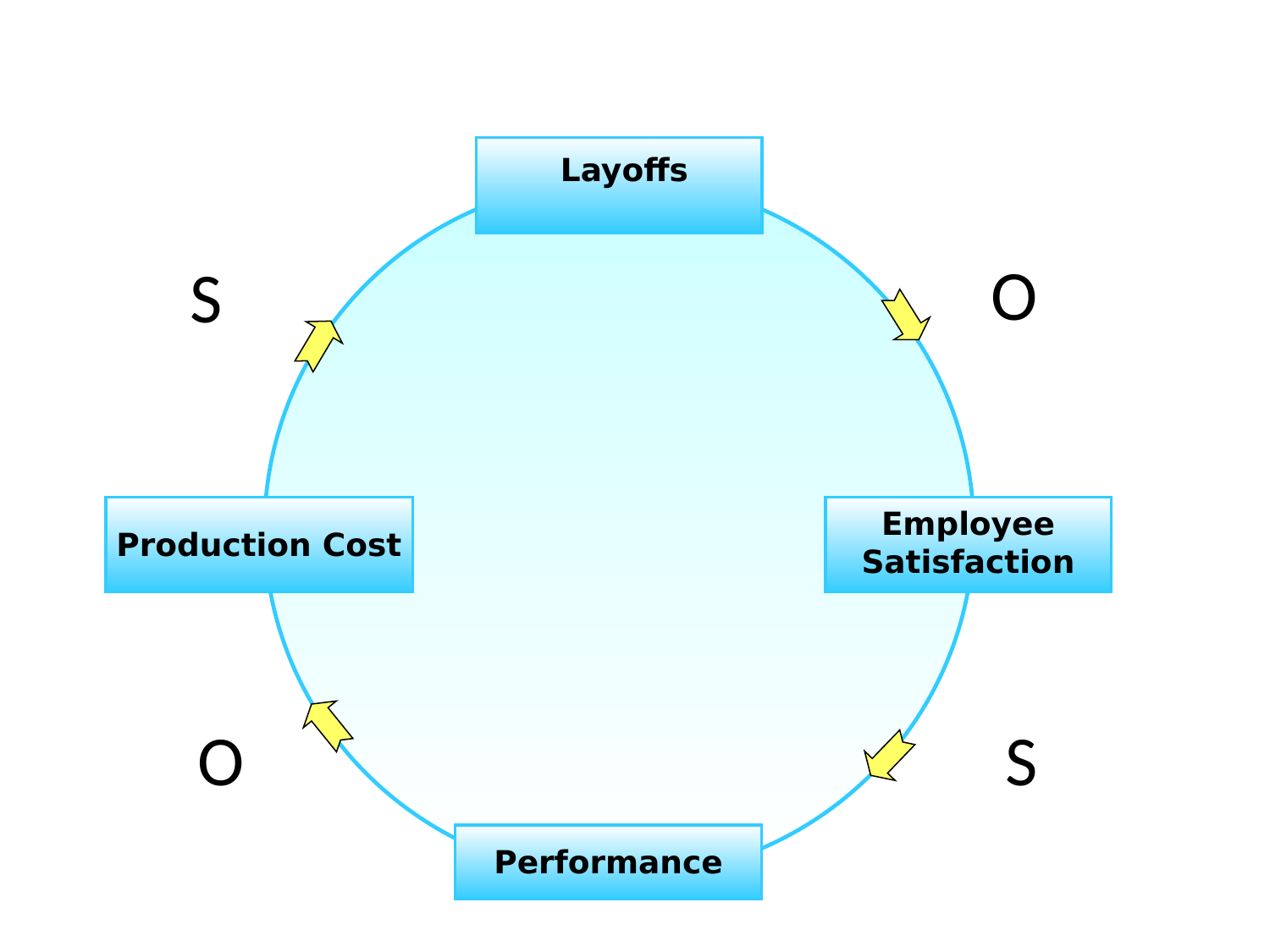

Layoffs

O
S

Employee Satisfaction

Production Cost

O
S

Performance